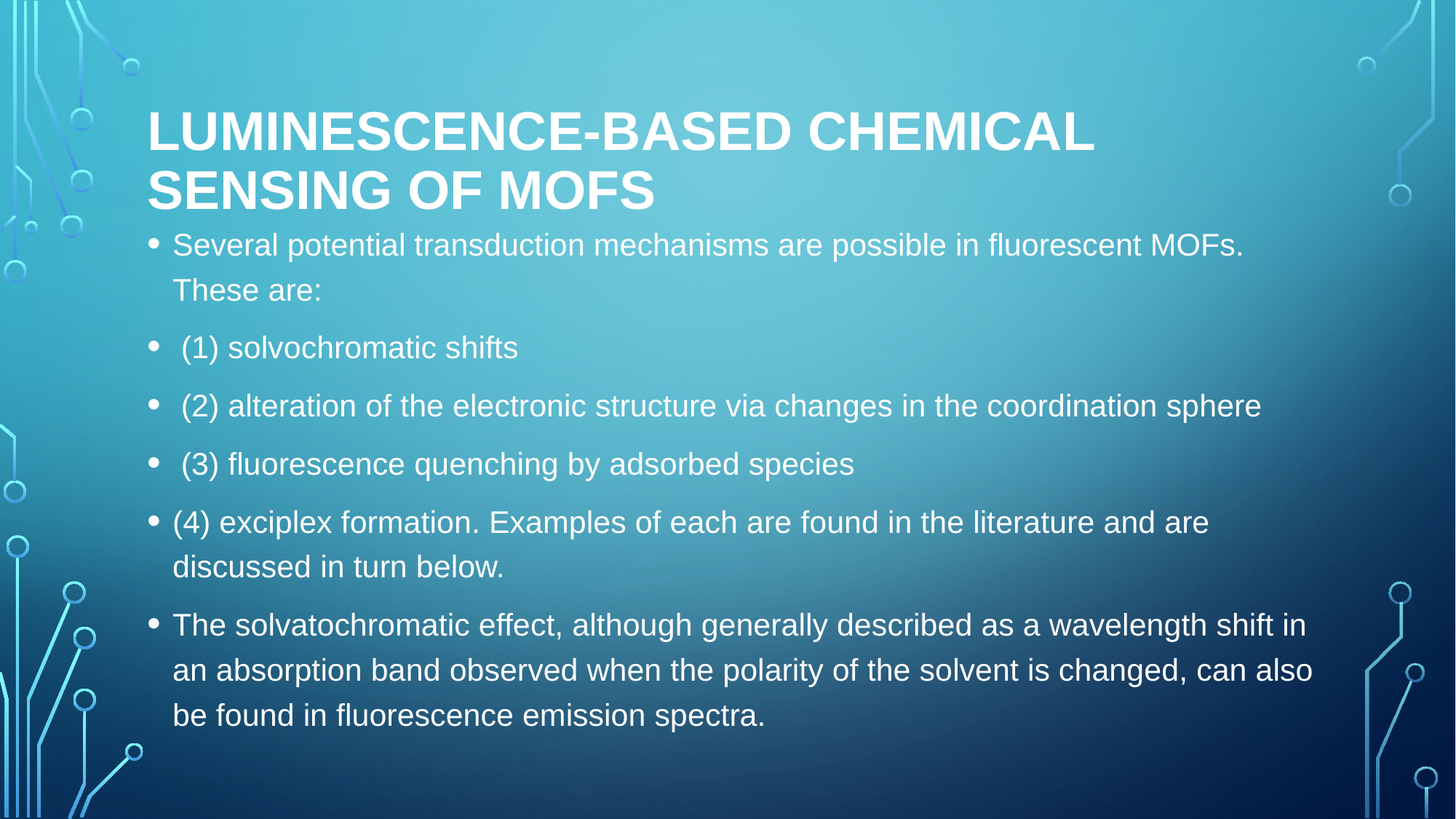

# Luminescence-Based Chemical Sensing of mofs
Several potential transduction mechanisms are possible in fluorescent MOFs. These are:
 (1) solvochromatic shifts
 (2) alteration of the electronic structure via changes in the coordination sphere
 (3) fluorescence quenching by adsorbed species
(4) exciplex formation. Examples of each are found in the literature and are discussed in turn below.
The solvatochromatic effect, although generally described as a wavelength shift in an absorption band observed when the polarity of the solvent is changed, can also be found in fluorescence emission spectra.